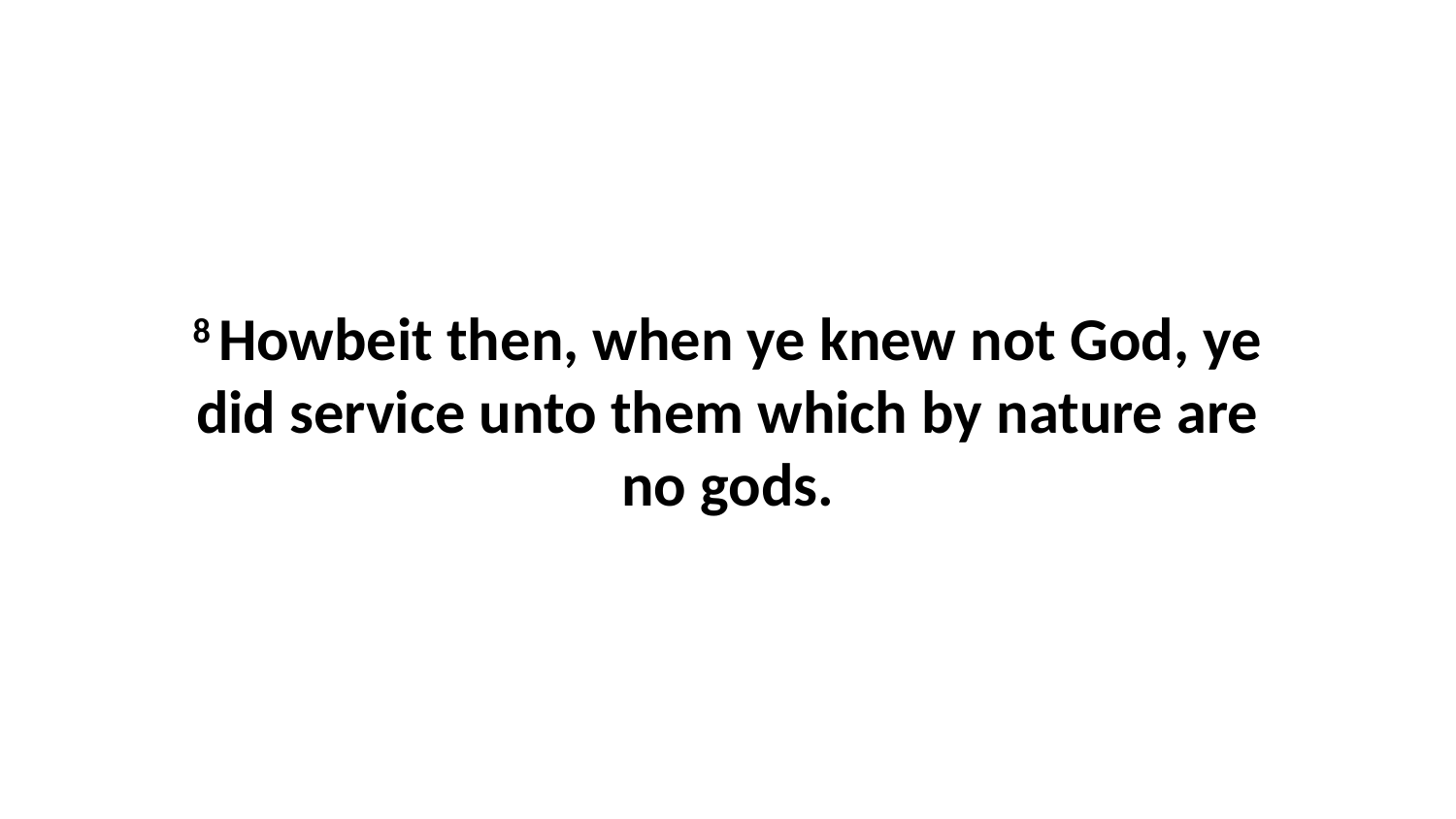

8 Howbeit then, when ye knew not God, ye did service unto them which by nature are no gods.